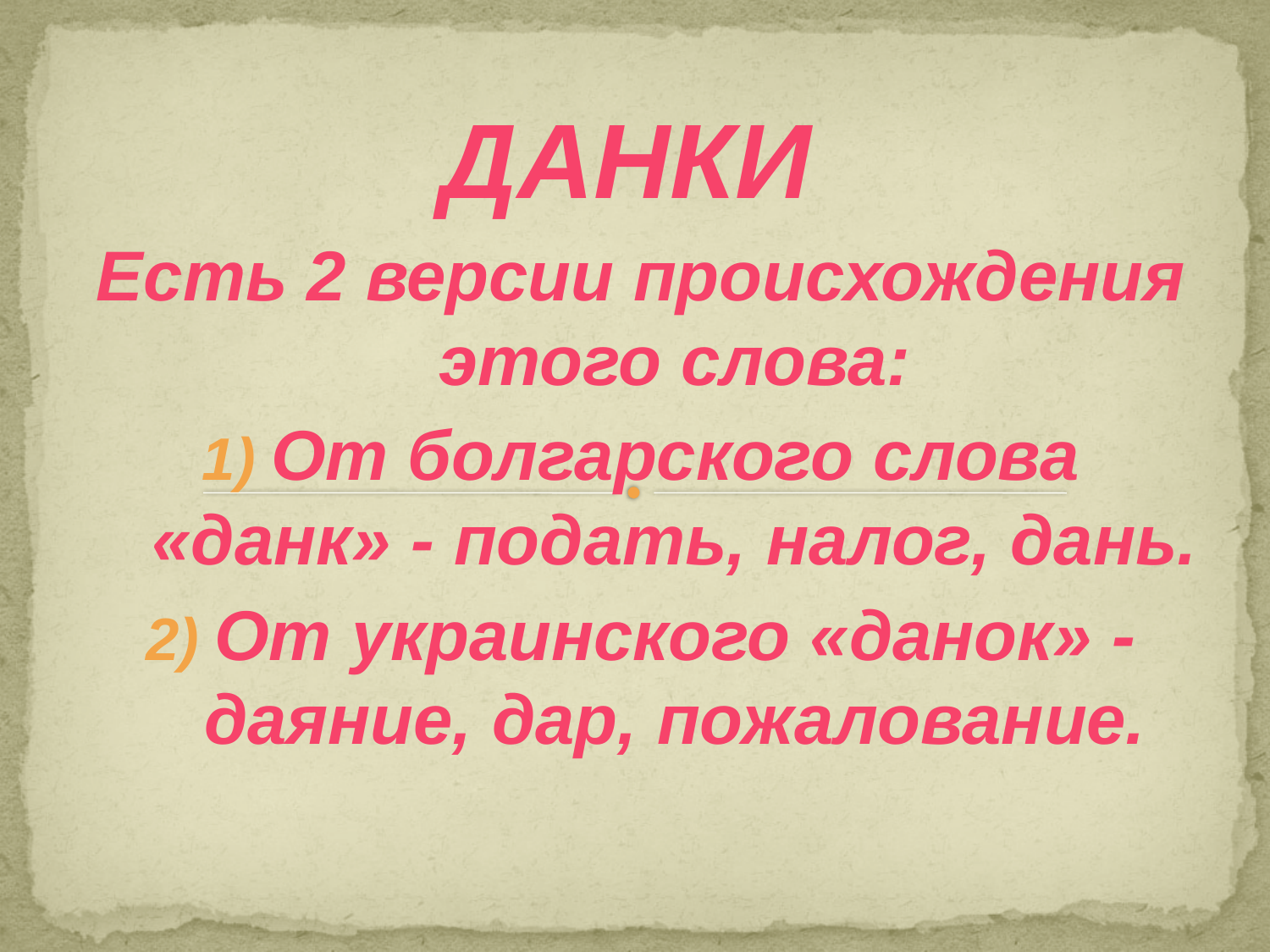

ДАНКИ
Есть 2 версии происхождения этого слова:
От болгарского слова «данк» - подать, налог, дань.
От украинского «данок» - даяние, дар, пожалование.